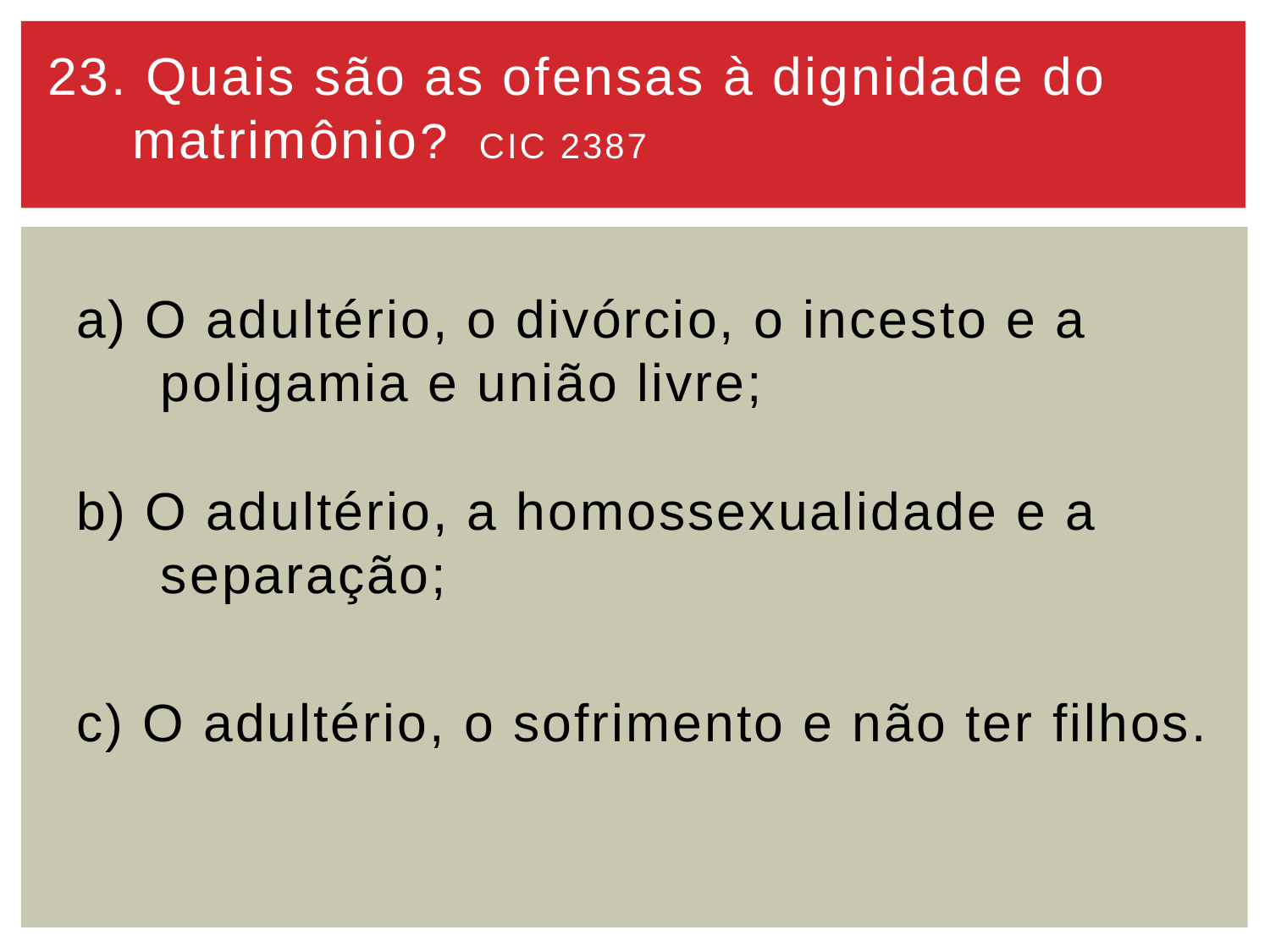

23. Quais são as ofensas à dignidade do matrimônio?  CIC 2387

a) O adultério, o divórcio, o incesto e a poligamia e união livre;

b) O adultério, a homossexualidade e a separação;

c) O adultério, o sofrimento e não ter filhos.